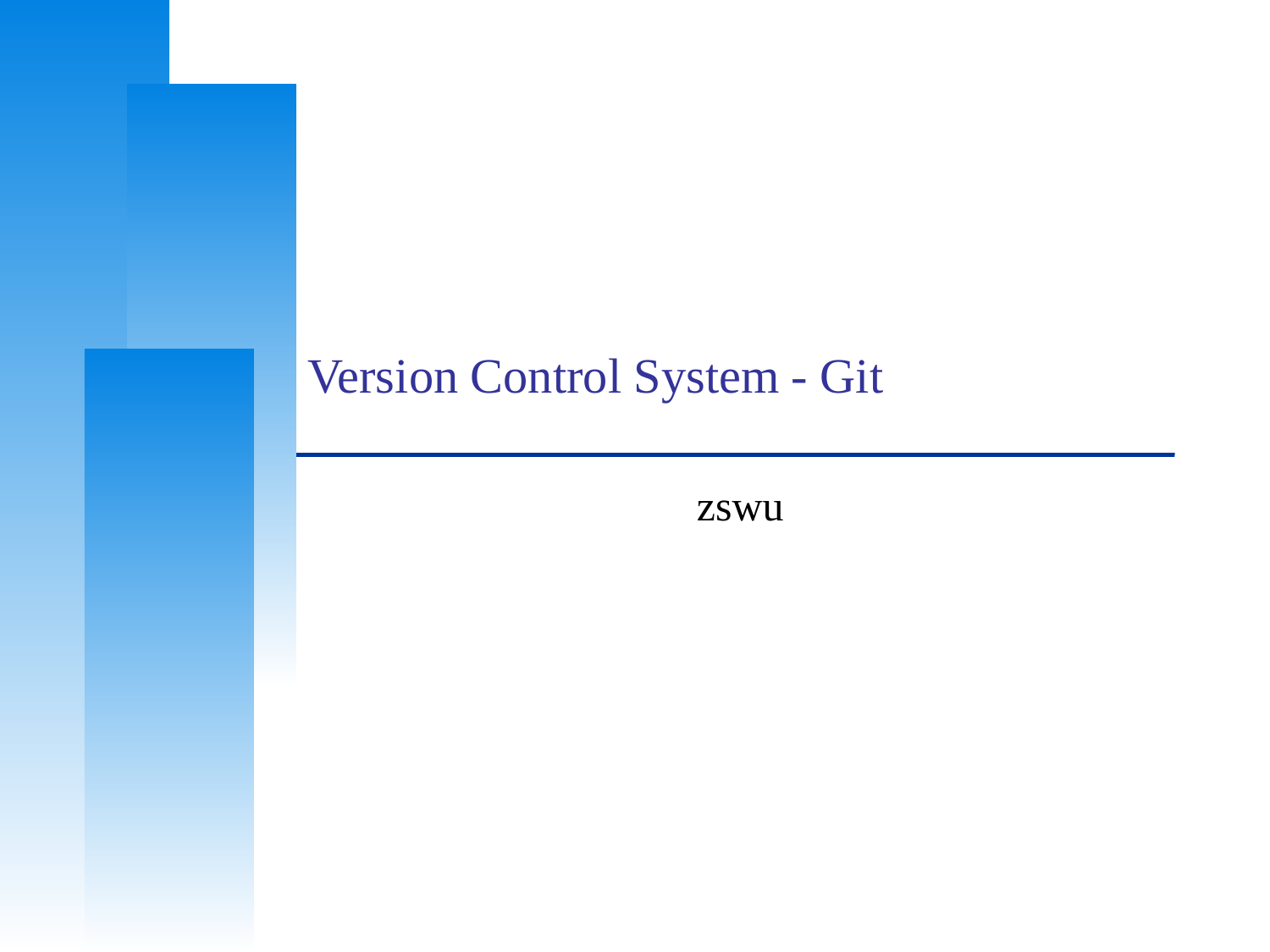

# Version Control System - Git
zswu